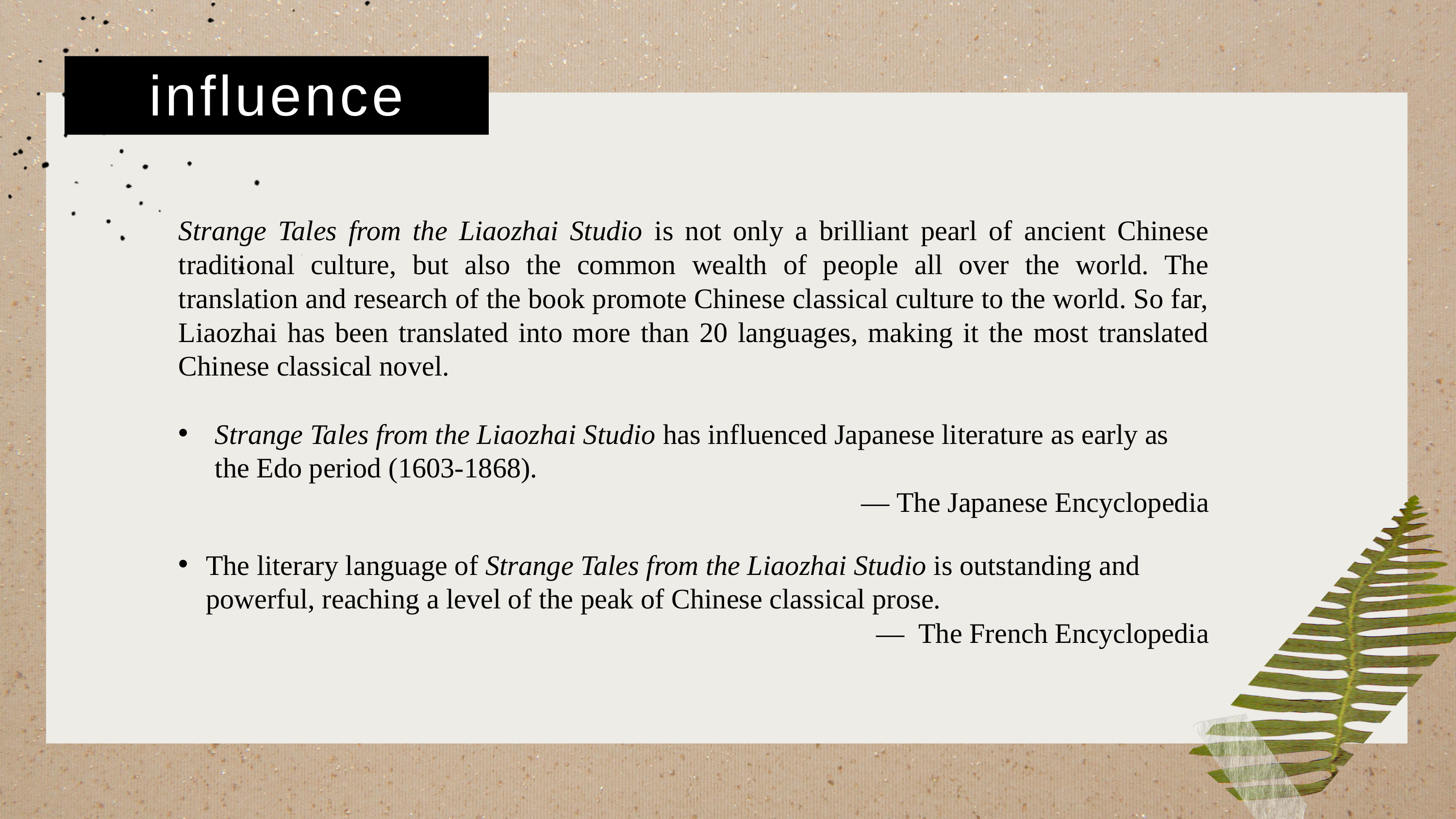

influence

Strange Tales from the Liaozhai Studio is not only a brilliant pearl of ancient Chinese traditional culture, but also the common wealth of people all over the world. The translation and research of the book promote Chinese classical culture to the world. So far, Liaozhai has been translated into more than 20 languages, making it the most translated Chinese classical novel.

Strange Tales from the Liaozhai Studio has influenced Japanese literature as early as the Edo period (1603-1868).
 — The Japanese Encyclopedia

The literary language of Strange Tales from the Liaozhai Studio is outstanding and powerful, reaching a level of the peak of Chinese classical prose.
 —  The French Encyclopedia